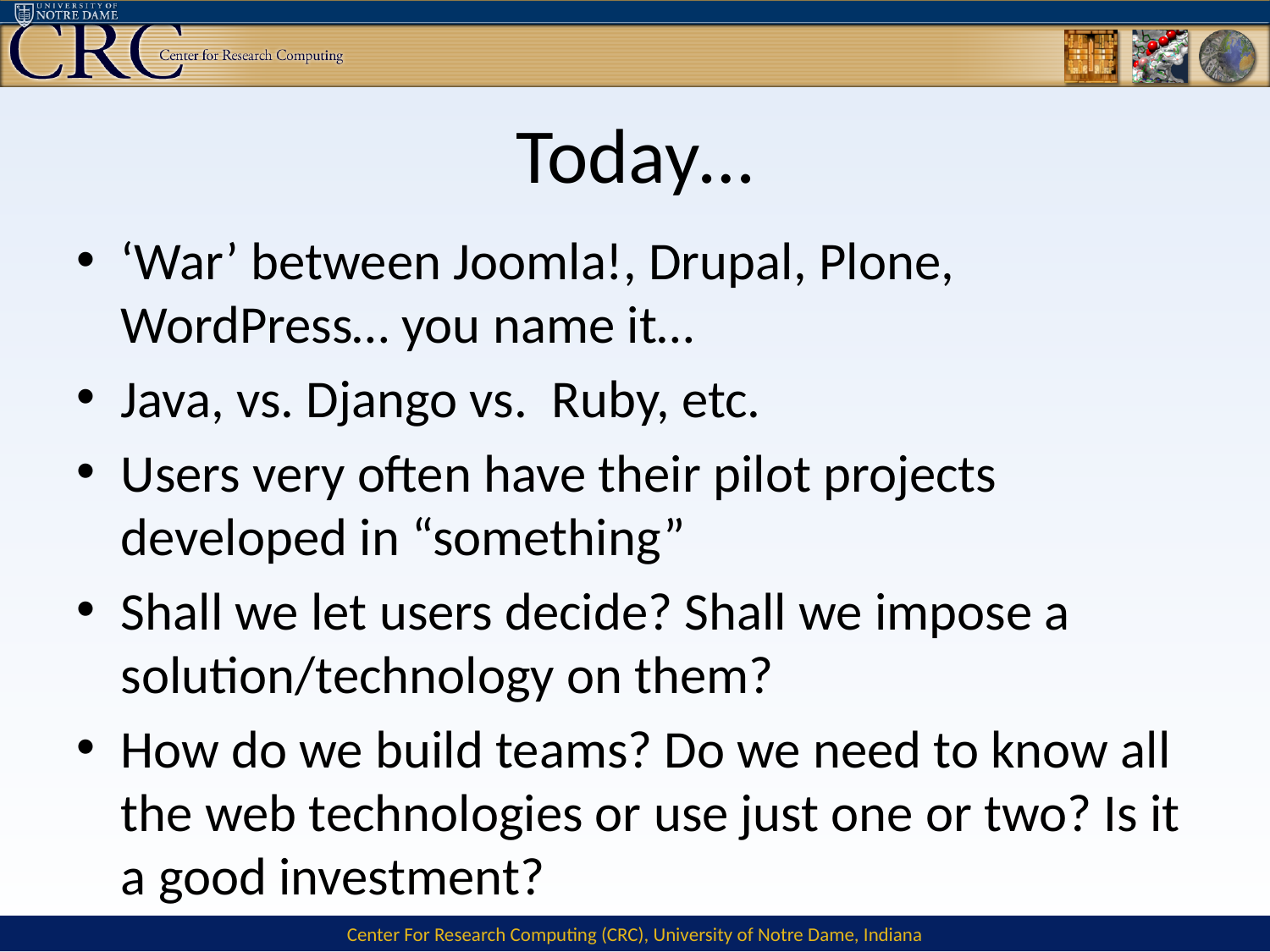

# Today…
‘War’ between Joomla!, Drupal, Plone, WordPress… you name it…
Java, vs. Django vs.  Ruby, etc.
Users very often have their pilot projects developed in “something”
Shall we let users decide? Shall we impose a solution/technology on them?
How do we build teams? Do we need to know all the web technologies or use just one or two? Is it a good investment?